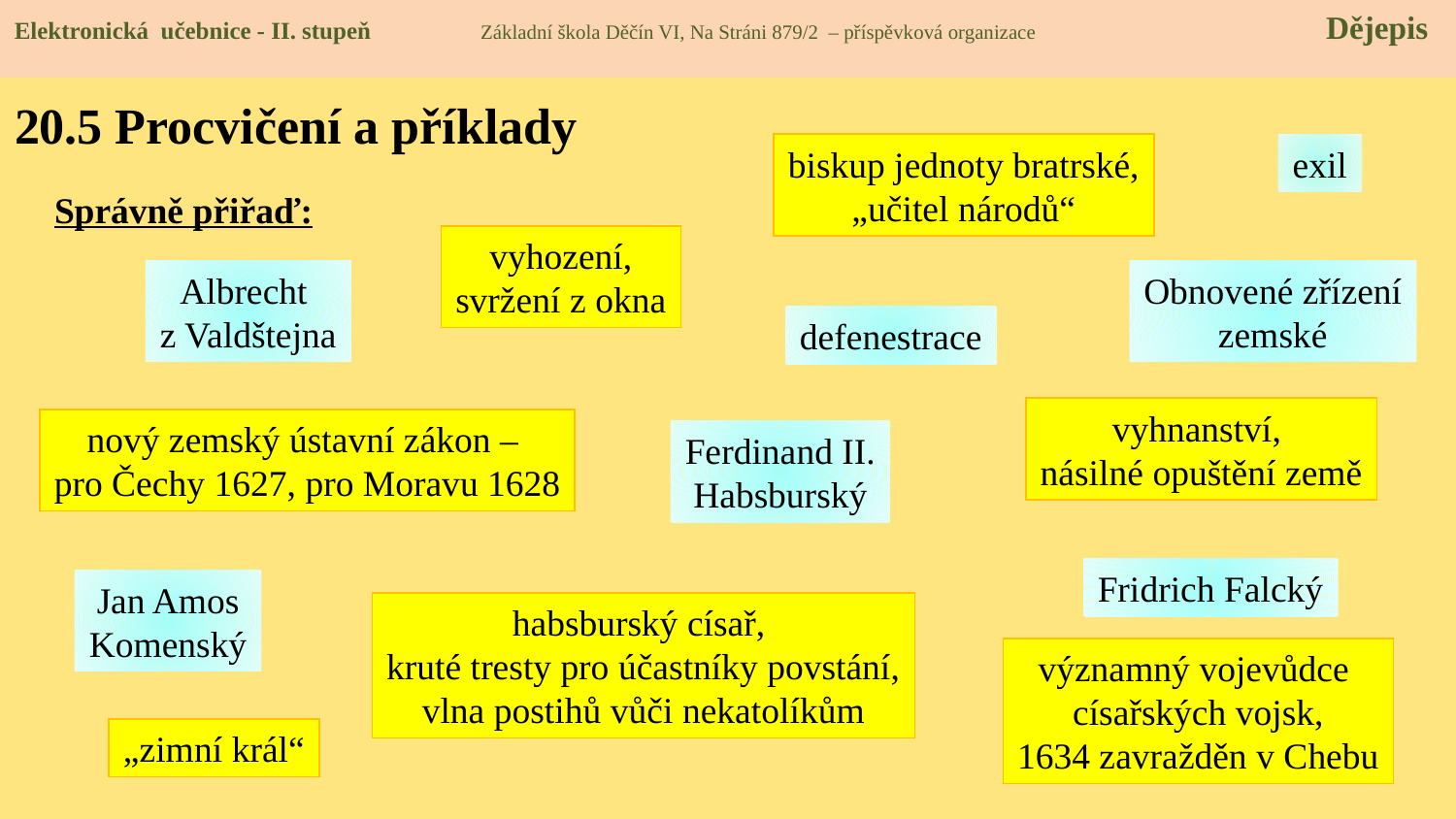

Elektronická  učebnice - II. stupeň                  Základní škola Děčín VI, Na Stráni 879/2  – příspěvková organizace                                                         Dějepis

# 20.5 Procvičení a příklady
biskup jednoty bratrské,
„učitel národů“
exil
Správně přiřaď:
vyhození,
svržení z okna
Albrecht
z Valdštejna
Obnovené zřízení
zemské
defenestrace
vyhnanství,
násilné opuštění země
nový zemský ústavní zákon –
pro Čechy 1627, pro Moravu 1628
Ferdinand II.
Habsburský
Fridrich Falcký
Jan Amos
Komenský
habsburský císař,
kruté tresty pro účastníky povstání,
vlna postihů vůči nekatolíkům
významný vojevůdce
císařských vojsk,
1634 zavražděn v Chebu
„zimní král“